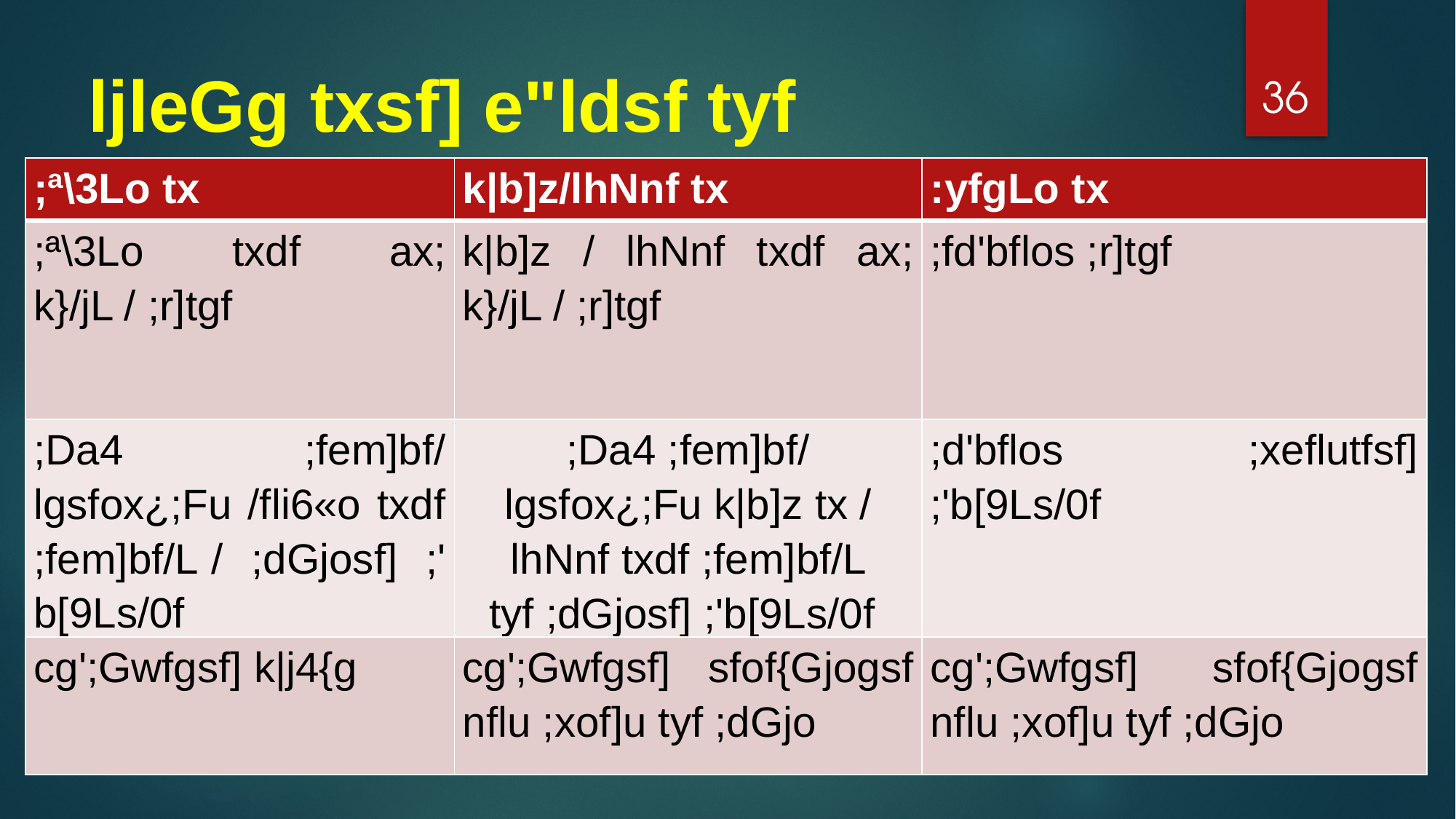

36
# ljleGg txsf] e"ldsf tyf lhDd]jf/Lx¿
| ;ª\3Lo tx | k|b]z/lhNnf tx | :yfgLo tx |
| --- | --- | --- |
| ;ª\3Lo txdf ax; k}/jL / ;r]tgf | k|b]z / lhNnf txdf ax; k}/jL / ;r]tgf | ;fd'bflos ;r]tgf |
| ;Da4 ;fem]bf/ lgsfox¿;Fu /fli6«o txdf ;fem]bf/L / ;dGjosf] ;'b[9Ls/0f | ;Da4 ;fem]bf/ lgsfox¿;Fu k|b]z tx / lhNnf txdf ;fem]bf/L tyf ;dGjosf] ;'b[9Ls/0f | ;d'bflos ;xeflutfsf] ;'b[9Ls/0f |
| cg';Gwfgsf] k|j4{g | cg';Gwfgsf] sfof{Gjogsf nflu ;xof]u tyf ;dGjo | cg';Gwfgsf] sfof{Gjogsf nflu ;xof]u tyf ;dGjo |